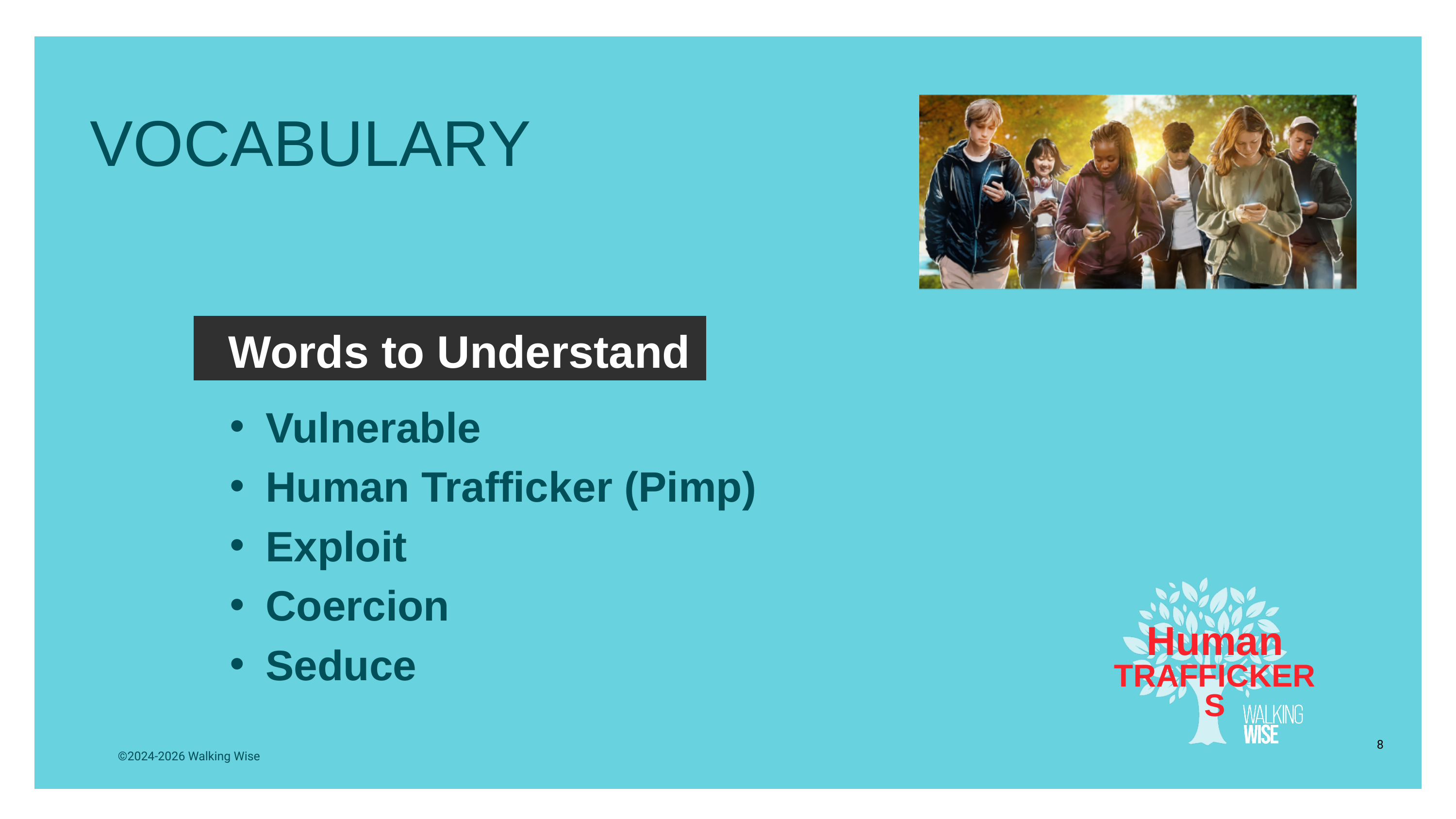

EDUCATON GUIDE
VOCABULARY

Words to Understand

Vulnerable
Human Trafficker (Pimp)
Exploit
Coercion
Seduce

Human
TRAFFICKERS

8
©2024-2026 Walking Wise
3